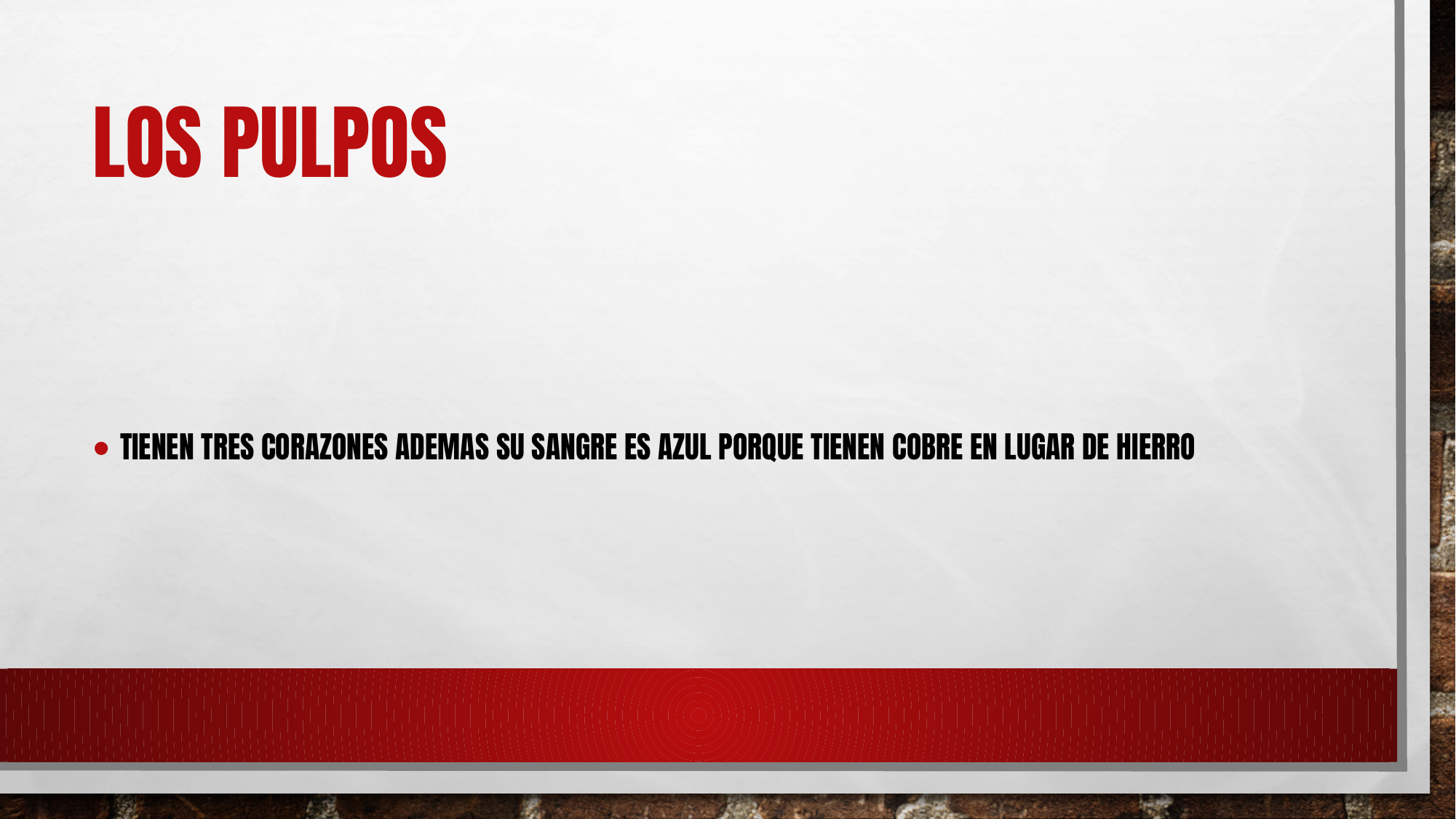

# LOS PULPOS
TIENEN TRES CORAZONES ADEMAS SU SANGRE ES AZUL PORQUE TIENEN COBRE EN LUGAR DE HIERRO